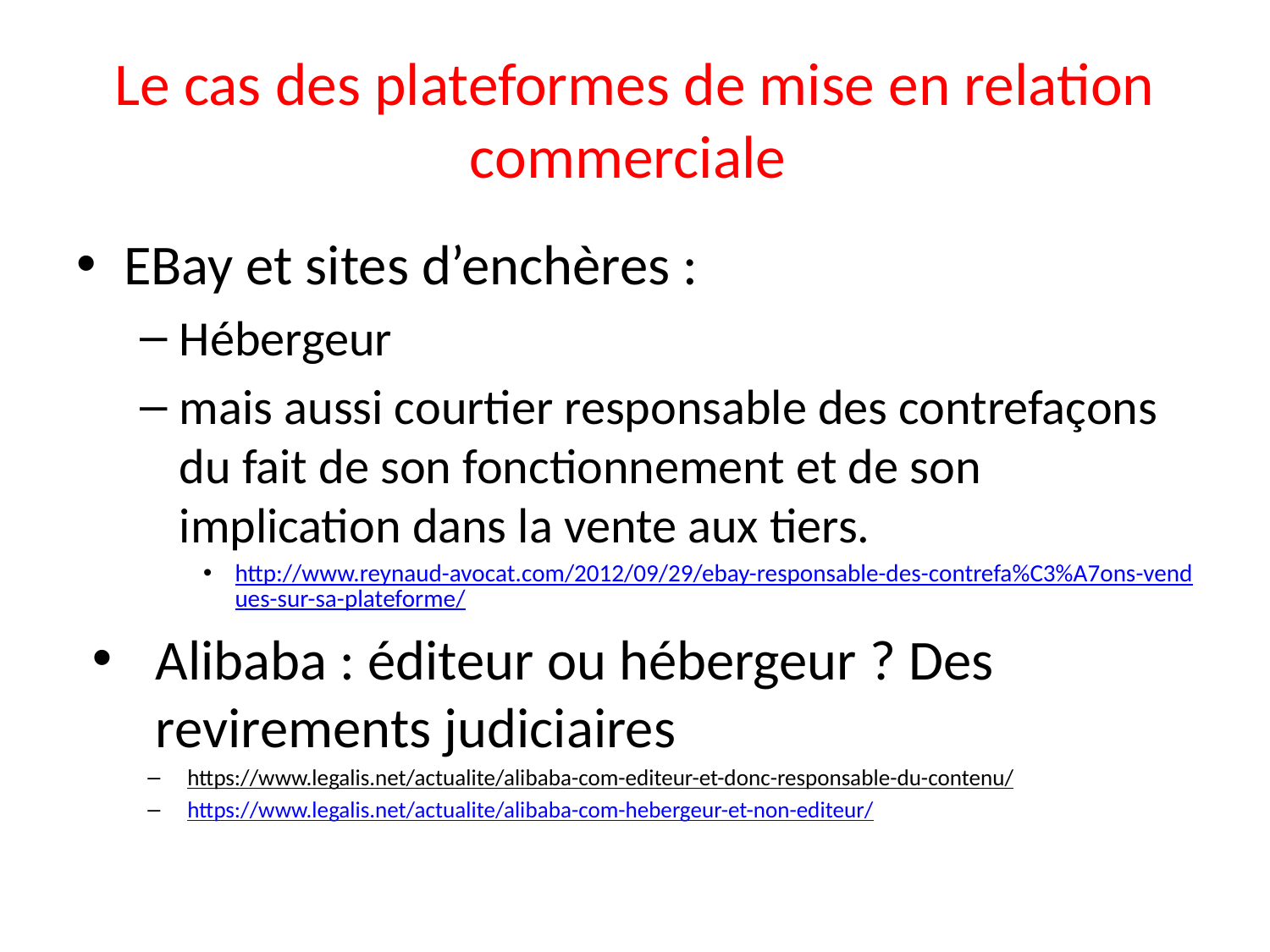

# Le cas des plateformes de mise en relation commerciale
EBay et sites d’enchères :
Hébergeur
mais aussi courtier responsable des contrefaçons du fait de son fonctionnement et de son implication dans la vente aux tiers.
http://www.reynaud-avocat.com/2012/09/29/ebay-responsable-des-contrefa%C3%A7ons-vendues-sur-sa-plateforme/
Alibaba : éditeur ou hébergeur ? Des revirements judiciaires
https://www.legalis.net/actualite/alibaba-com-editeur-et-donc-responsable-du-contenu/
https://www.legalis.net/actualite/alibaba-com-hebergeur-et-non-editeur/